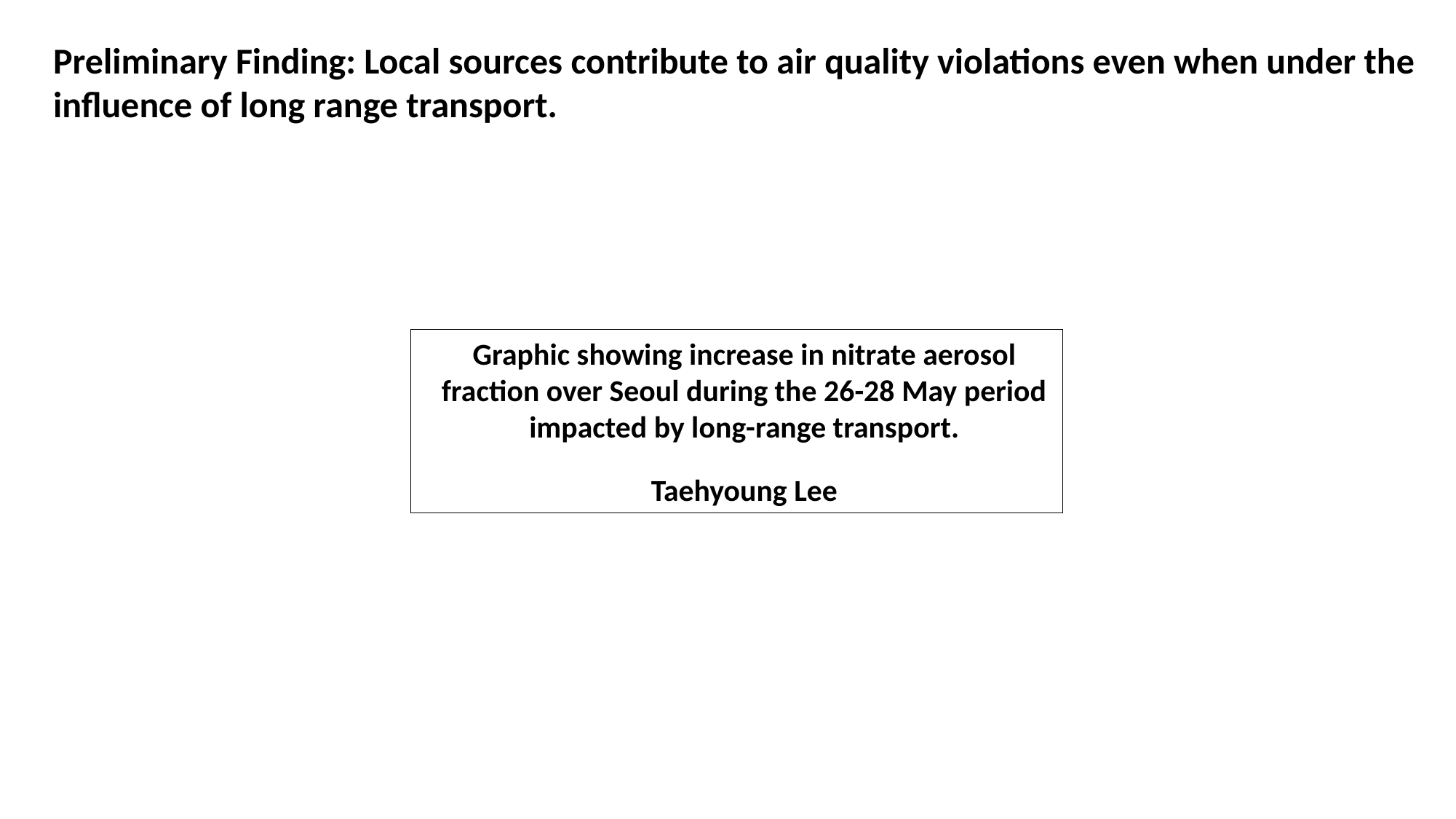

Preliminary Finding: Local sources contribute to air quality violations even when under the influence of long range transport.
Graphic showing increase in nitrate aerosol fraction over Seoul during the 26-28 May period impacted by long-range transport.
Taehyoung Lee